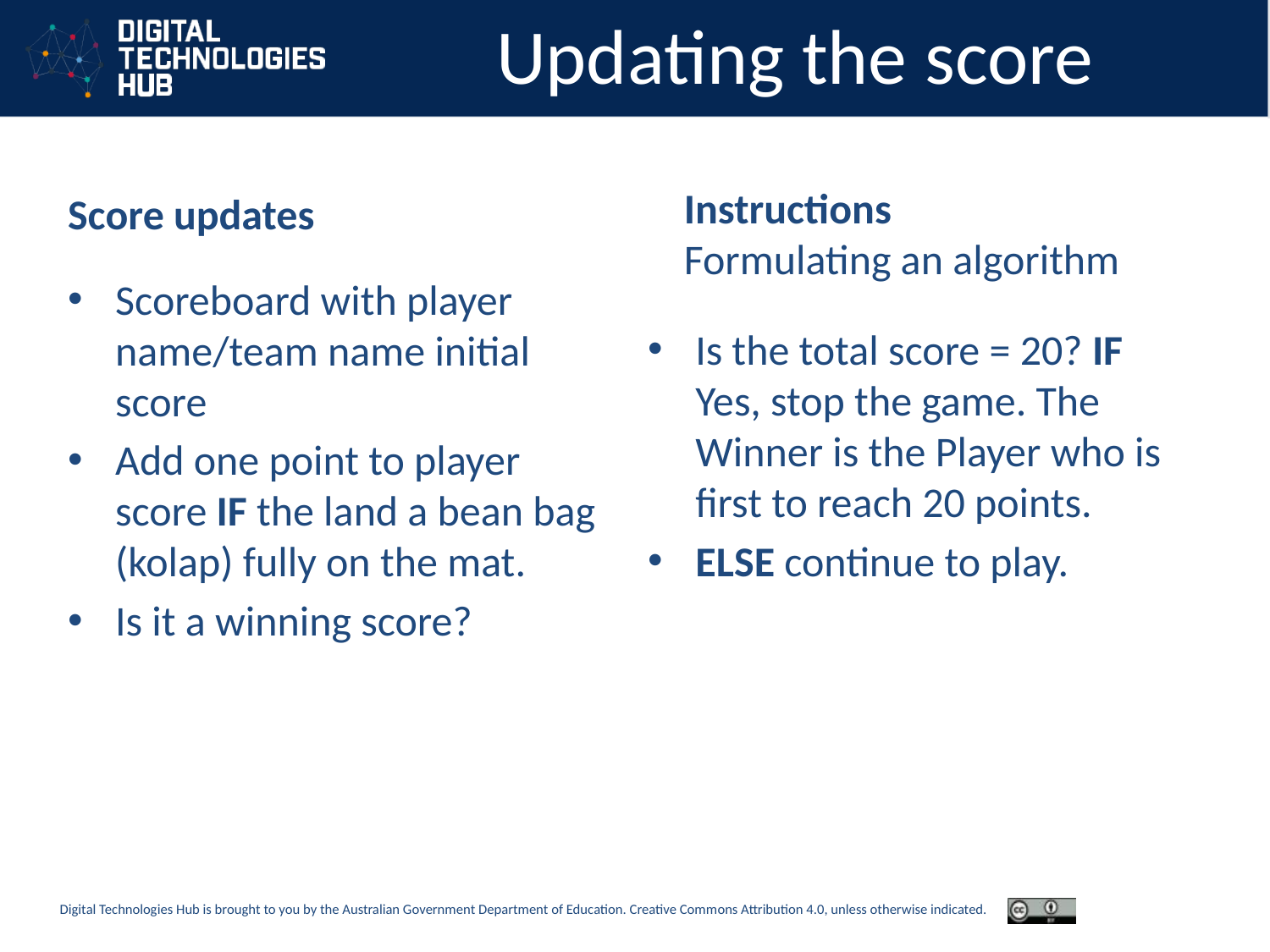

# Updating the score
Score updates
Instructions
Formulating an algorithm
Scoreboard with player name/team name initial score
Add one point to player score IF the land a bean bag (kolap) fully on the mat.
Is it a winning score?

Is the total score = 20? IF Yes, stop the game. The Winner is the Player who is first to reach 20 points.
ELSE continue to play.